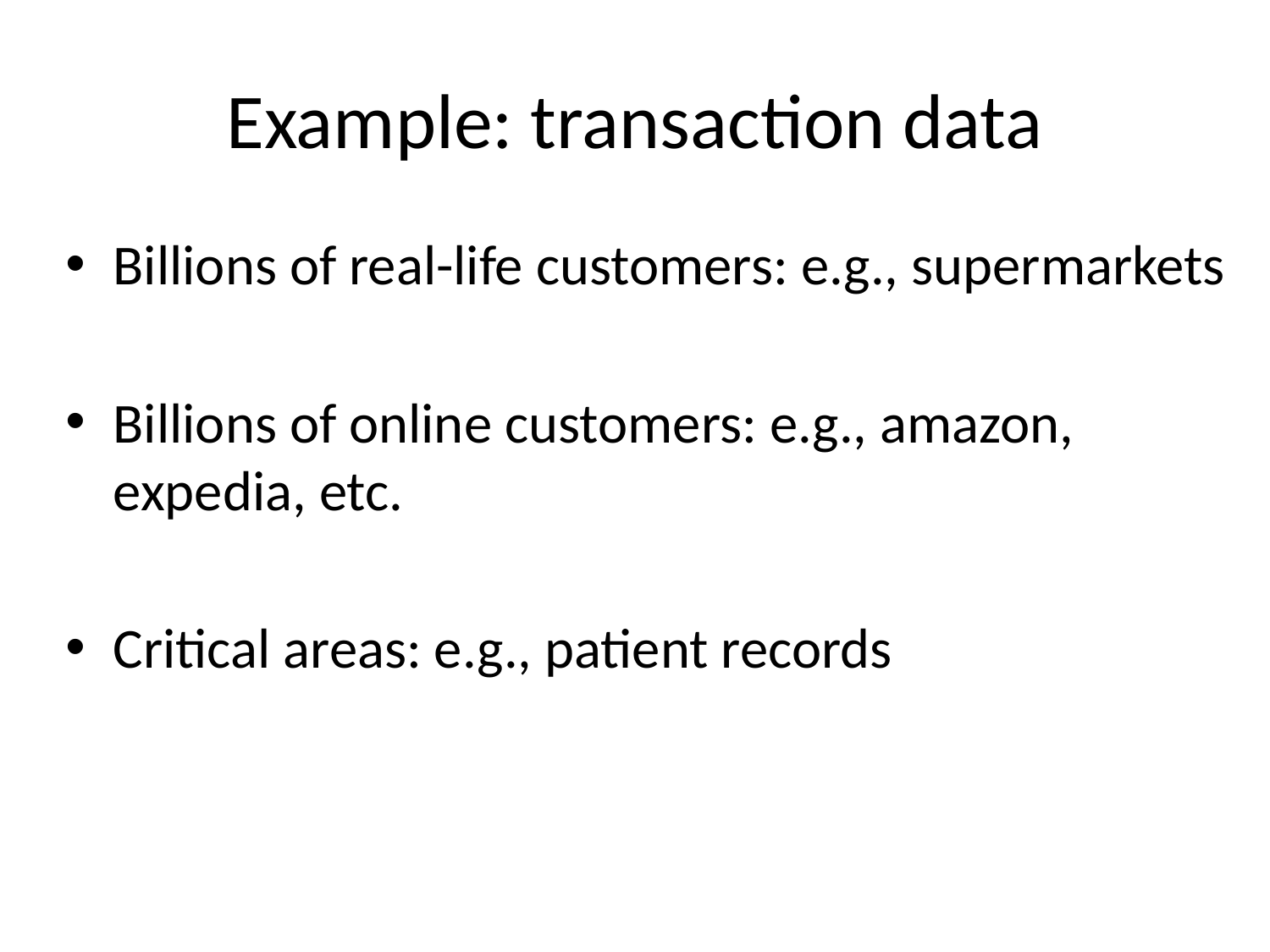

# Example: transaction data
Billions of real-life customers: e.g., supermarkets

Billions of online customers: e.g., amazon, expedia, etc.

Critical areas: e.g., patient records